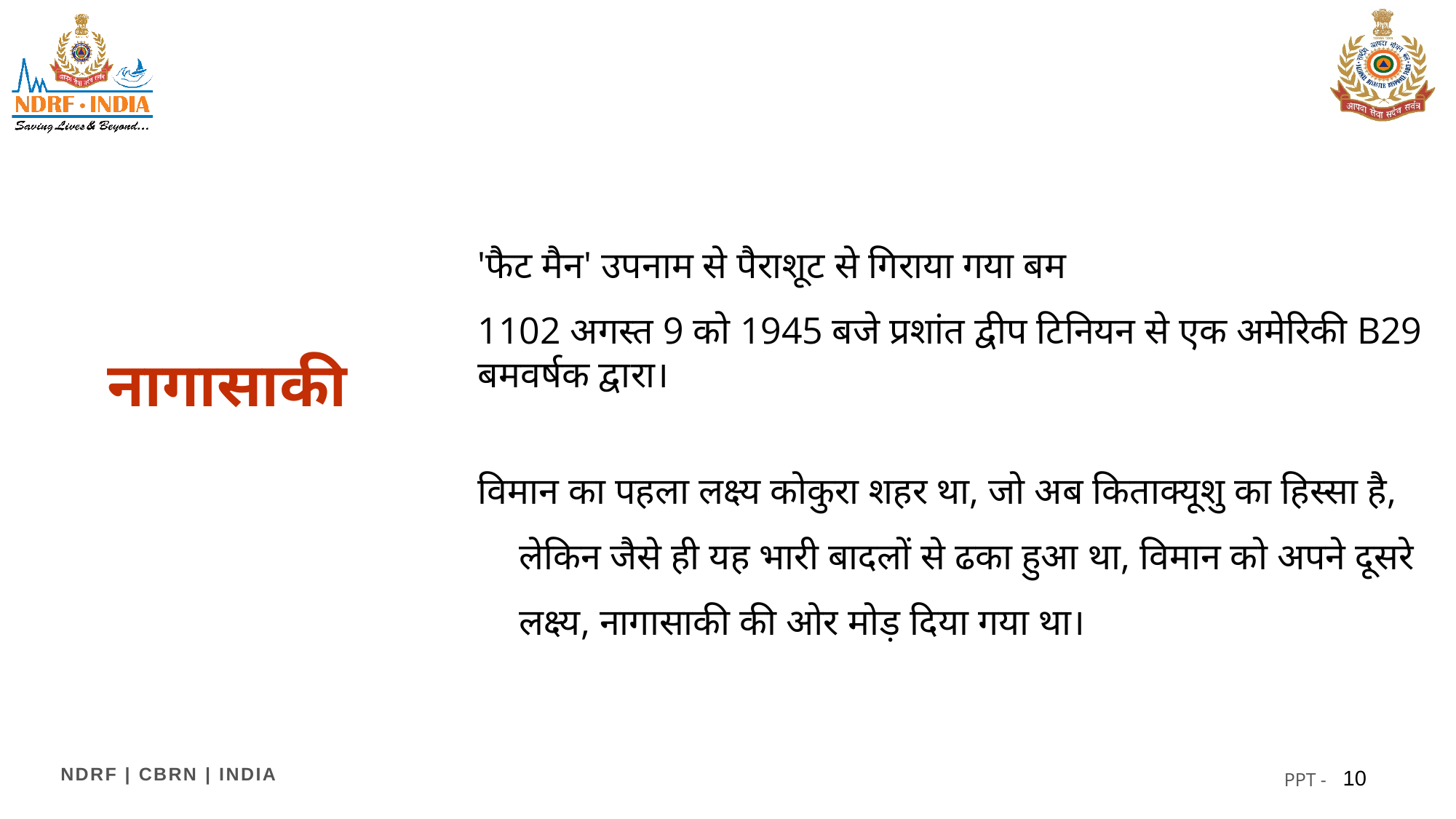

'फैट मैन' उपनाम से पैराशूट से गिराया गया बम
1102 अगस्त 9 को 1945 बजे प्रशांत द्वीप टिनियन से एक अमेरिकी B29 बमवर्षक द्वारा।
विमान का पहला लक्ष्य कोकुरा शहर था, जो अब किताक्यूशु का हिस्सा है, लेकिन जैसे ही यह भारी बादलों से ढका हुआ था, विमान को अपने दूसरे लक्ष्य, नागासाकी की ओर मोड़ दिया गया था।
# नागासाकी
10